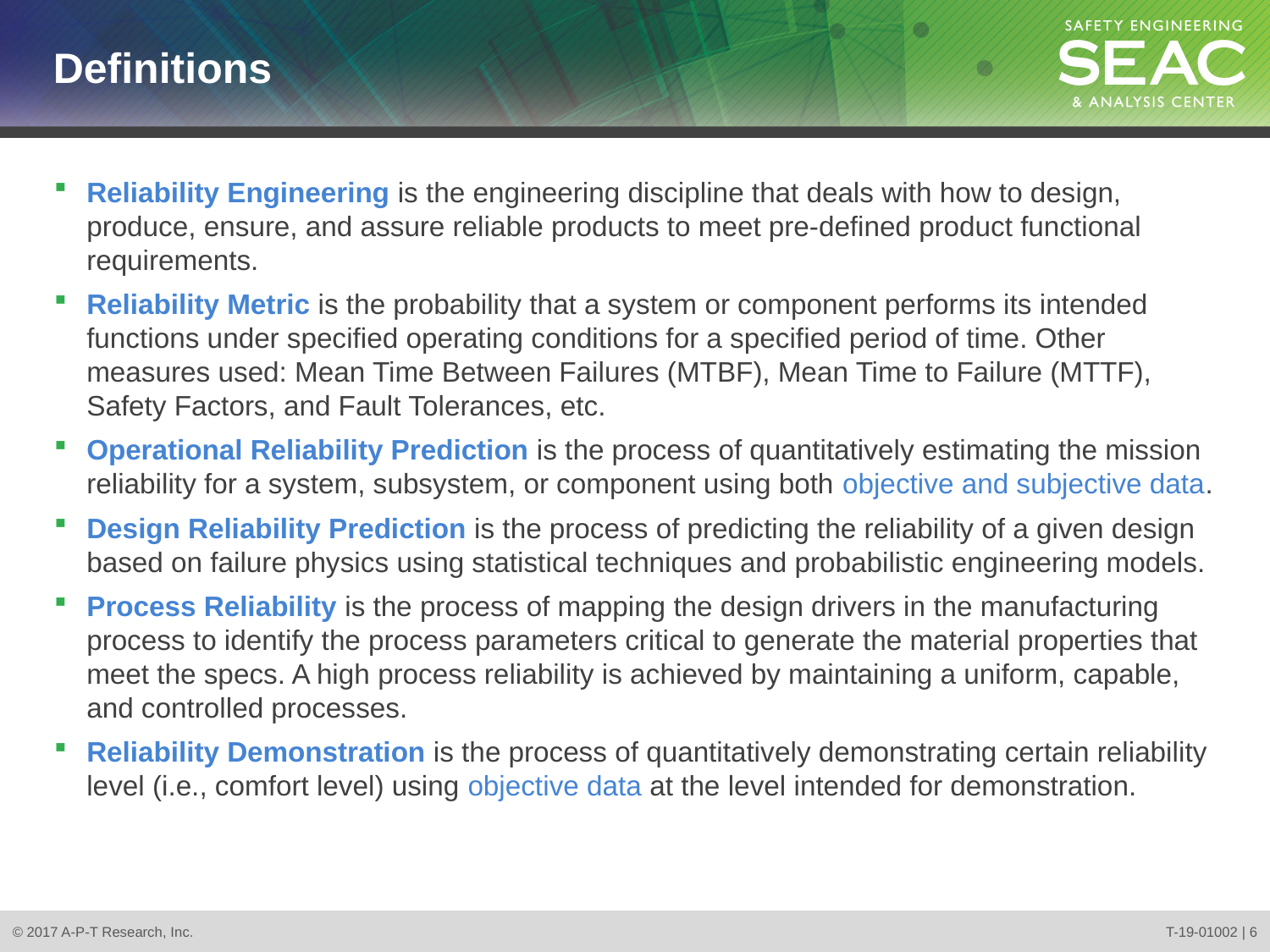

# Definitions
Reliability Engineering is the engineering discipline that deals with how to design, produce, ensure, and assure reliable products to meet pre-defined product functional requirements.
Reliability Metric is the probability that a system or component performs its intended functions under specified operating conditions for a specified period of time. Other measures used: Mean Time Between Failures (MTBF), Mean Time to Failure (MTTF), Safety Factors, and Fault Tolerances, etc.
Operational Reliability Prediction is the process of quantitatively estimating the mission reliability for a system, subsystem, or component using both objective and subjective data.
Design Reliability Prediction is the process of predicting the reliability of a given design based on failure physics using statistical techniques and probabilistic engineering models.
Process Reliability is the process of mapping the design drivers in the manufacturing process to identify the process parameters critical to generate the material properties that meet the specs. A high process reliability is achieved by maintaining a uniform, capable, and controlled processes.
Reliability Demonstration is the process of quantitatively demonstrating certain reliability level (i.e., comfort level) using objective data at the level intended for demonstration.